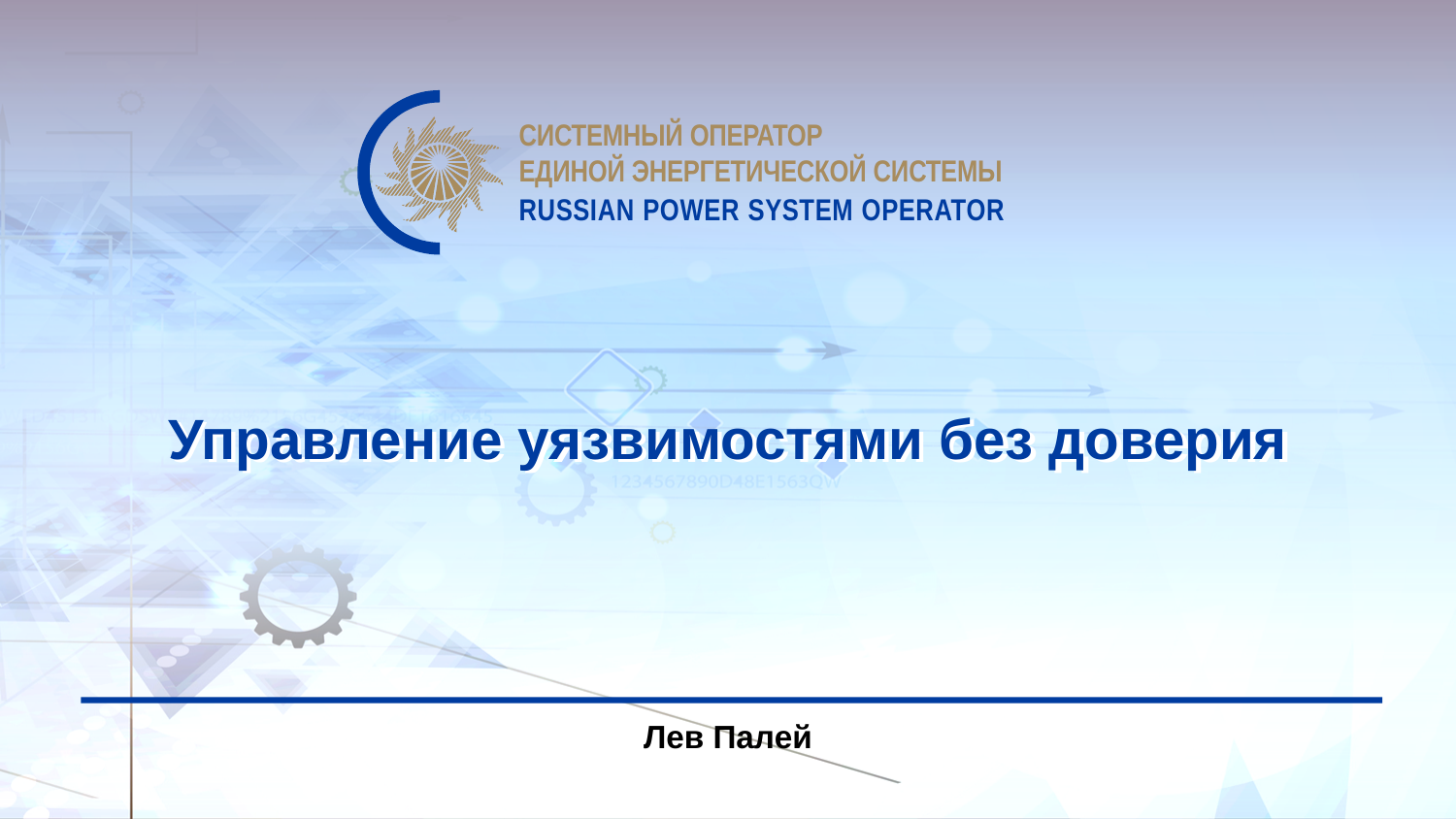

# Управление уязвимостями без доверия

Лев Палей